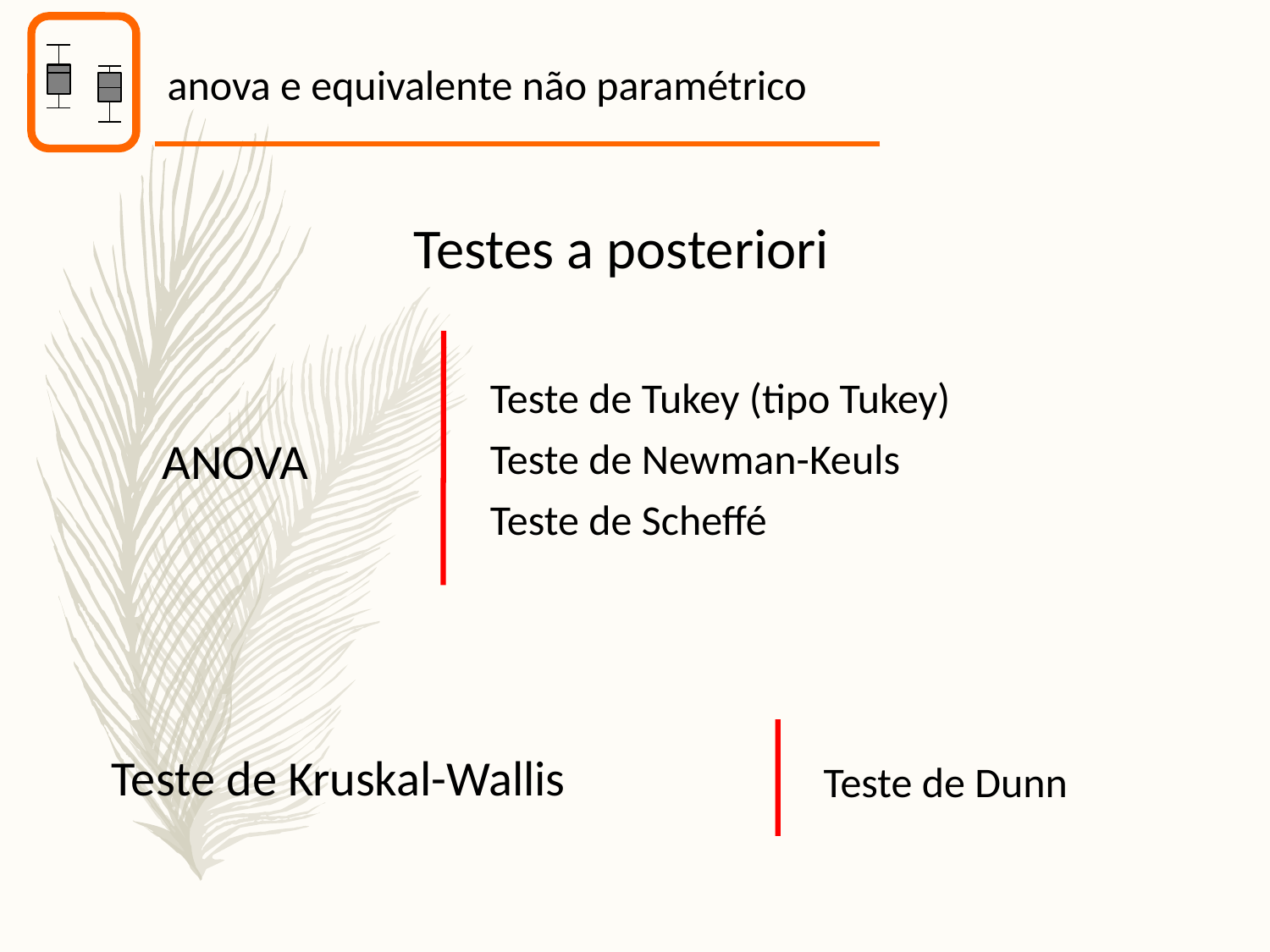

anova e equivalente não paramétrico
Testes a posteriori

Teste de Tukey (tipo Tukey)
Teste de Newman-Keuls
Teste de Scheffé
ANOVA

Teste de Kruskal-Wallis
Teste de Dunn